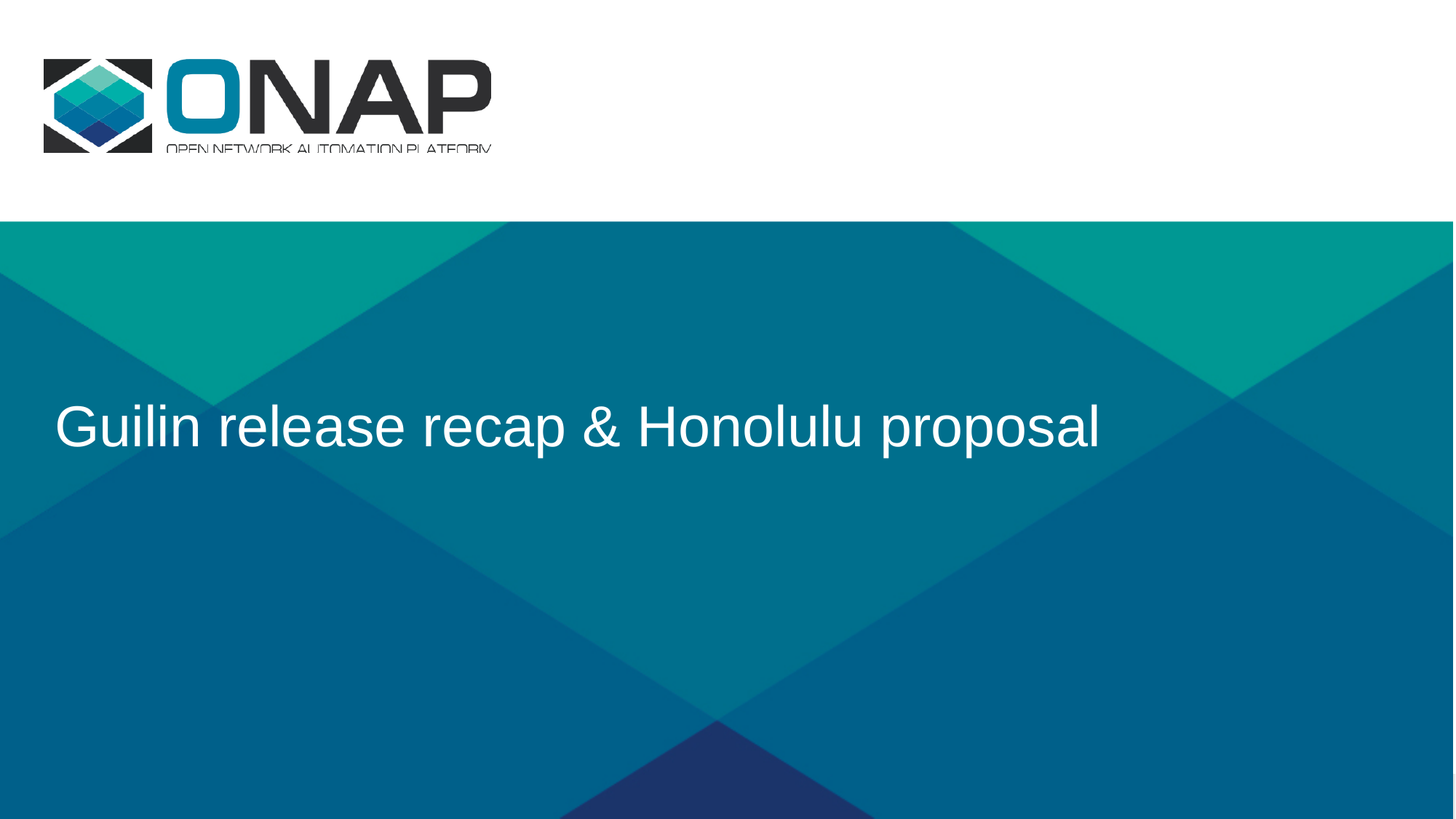

# Guilin release recap & Honolulu proposal